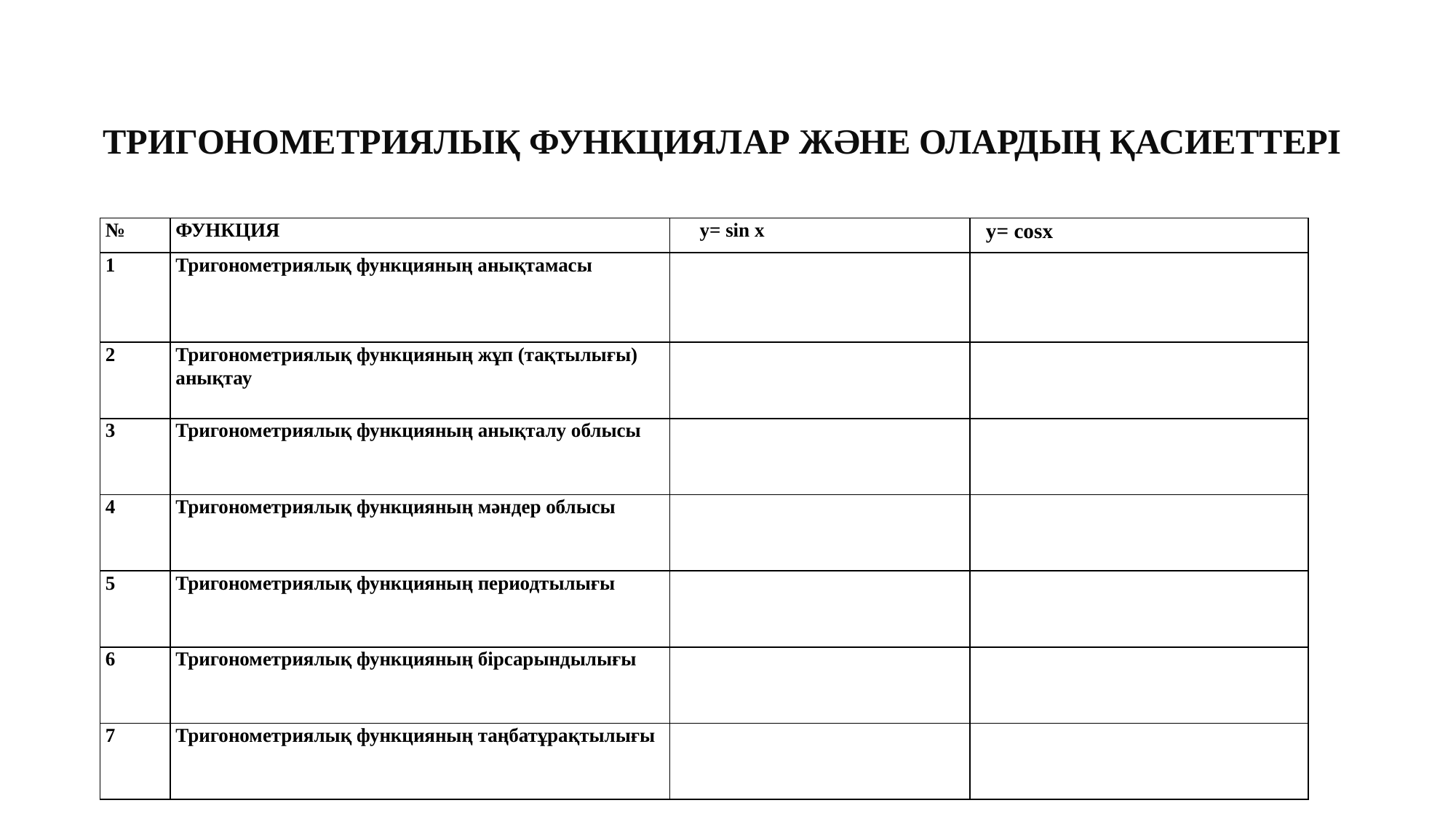

# ТРИГОНОМЕТРИЯЛЫҚ ФУНКЦИЯЛАР ЖӘНЕ ОЛАРДЫҢ ҚАСИЕТТЕРІ
| № | ФУНКЦИЯ | у= sin х | у= cosx |
| --- | --- | --- | --- |
| 1 | Тригонометриялық функцияның анықтамасы |  |  |
| 2 | Тригонометриялық функцияның жұп (тақтылығы) анықтау |  |  |
| 3 | Тригонометриялық функцияның анықталу облысы |  |  |
| 4 | Тригонометриялық функцияның мәндер облысы |  |  |
| 5 | Тригонометриялық функцияның периодтылығы |  |  |
| 6 | Тригонометриялық функцияның бірсарындылығы |  |  |
| 7 | Тригонометриялық функцияның таңбатұрақтылығы |  |  |